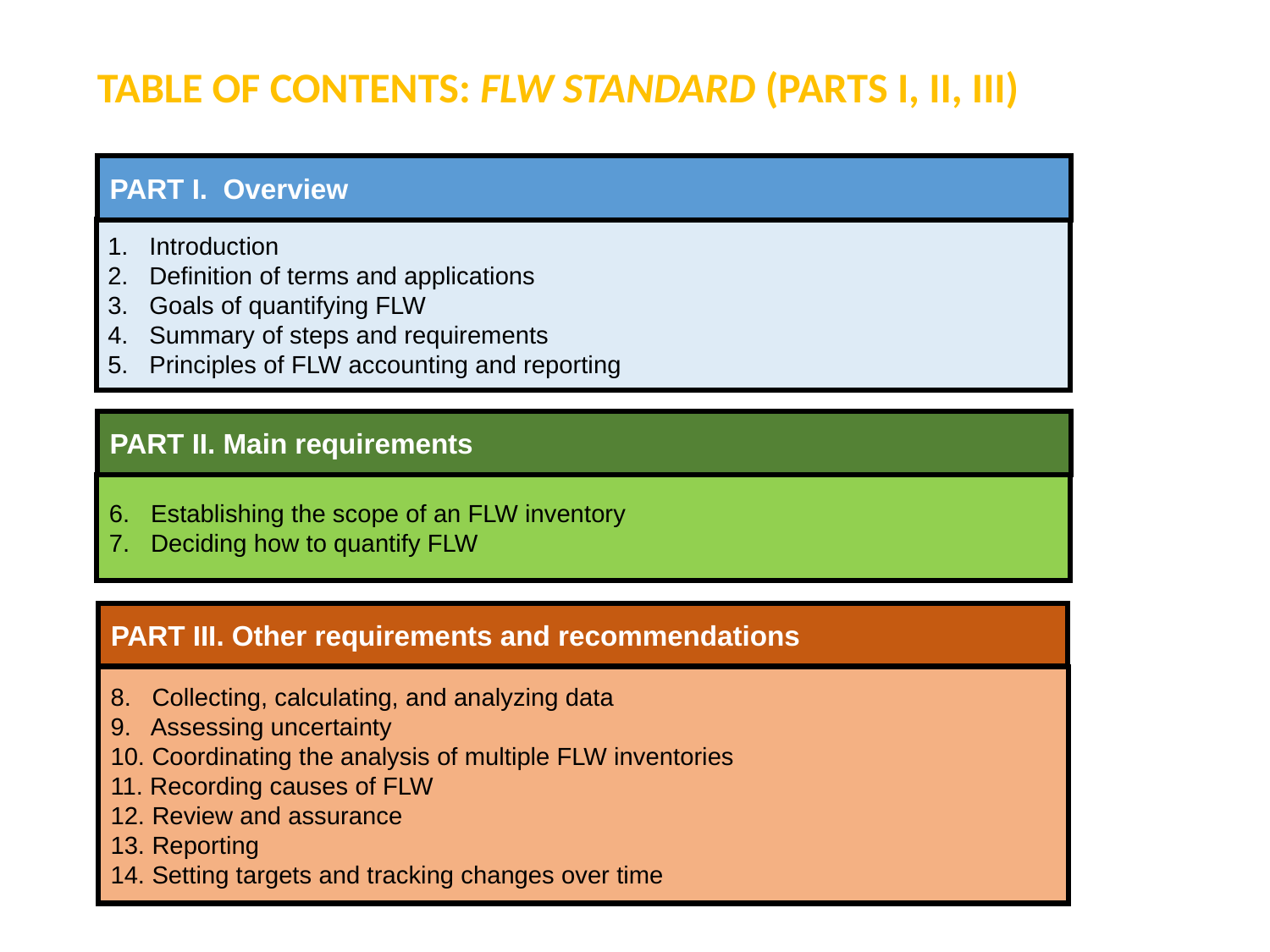

TABLE OF CONTENTS: FLW STANDARD (PARTS I, II, III)
PART I.  Overview

1.   Introduction
2.   Definition of terms and applications
3.   Goals of quantifying FLW
4.   Summary of steps and requirements
5.   Principles of FLW accounting and reporting
PART II. Main requirements
6.   Establishing the scope of an FLW inventory
7.   Deciding how to quantify FLW
PART III. Other requirements and recommendations
8.   Collecting, calculating, and analyzing data
9.   Assessing uncertainty
10. Coordinating the analysis of multiple FLW inventories
11. Recording causes of FLW
12. Review and assurance
13. Reporting
14. Setting targets and tracking changes over time